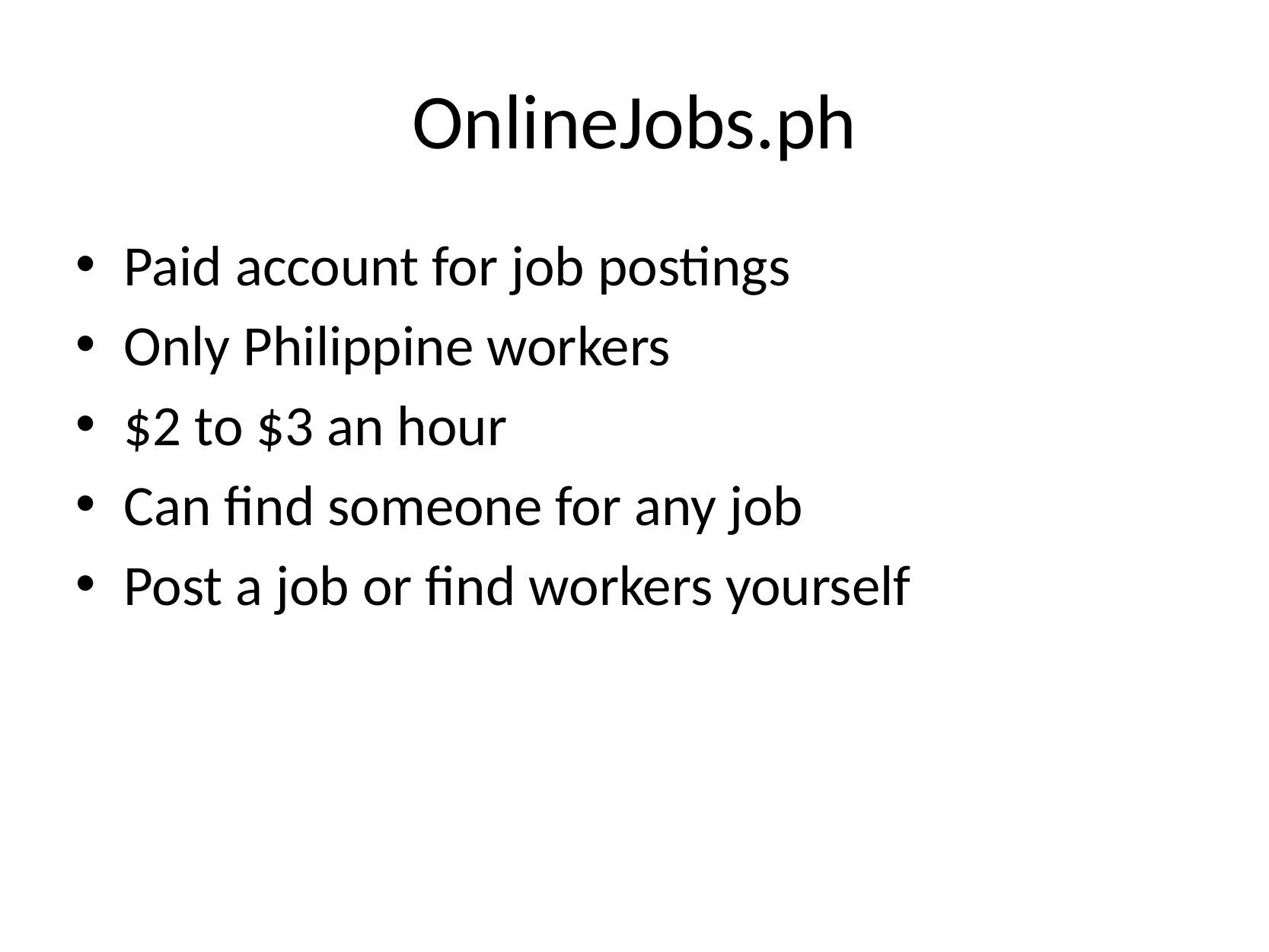

# OnlineJobs.ph
Paid account for job postings
Only Philippine workers
$2 to $3 an hour
Can find someone for any job
Post a job or find workers yourself